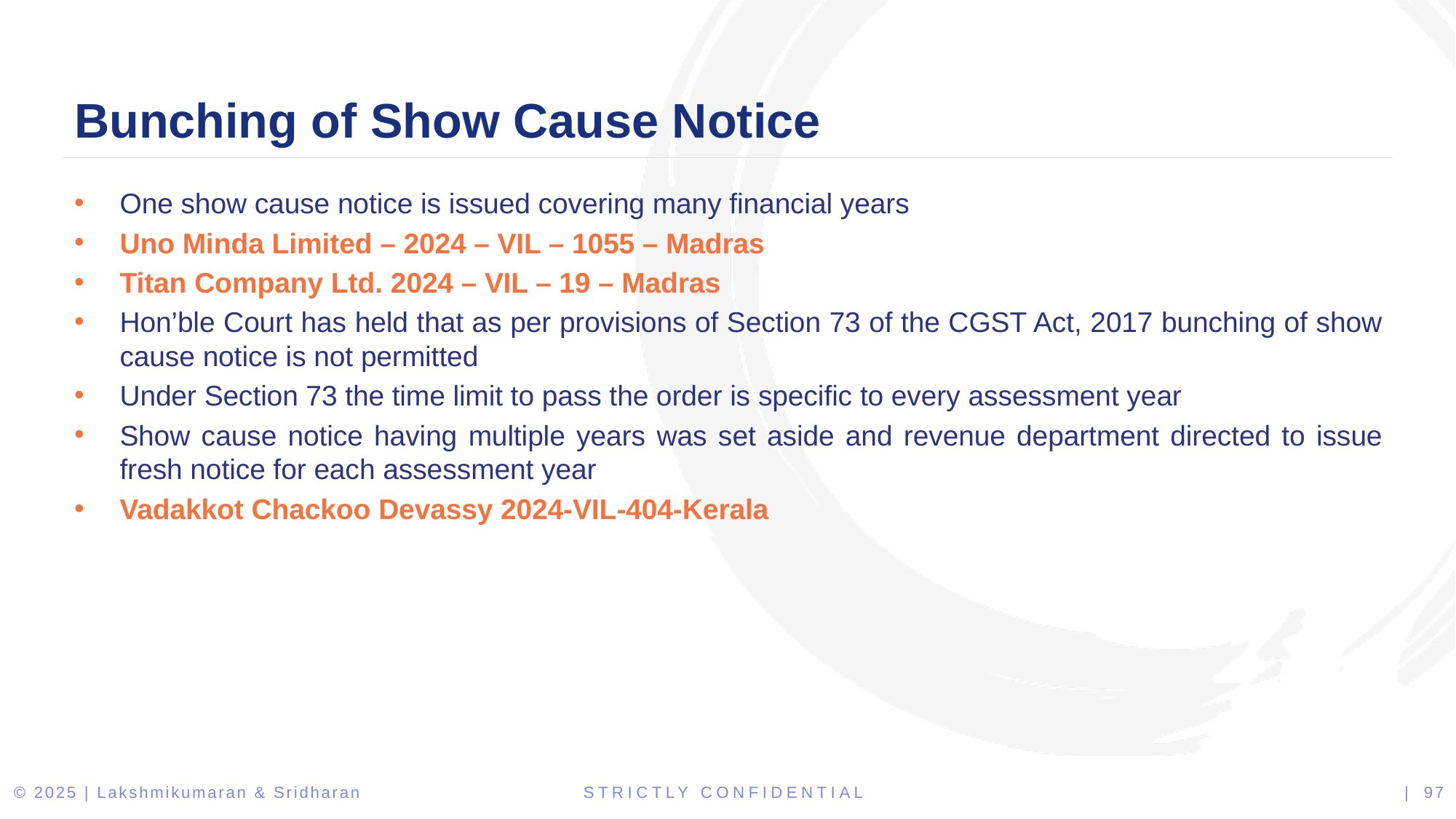

Bunching of Show Cause Notice
One show cause notice is issued covering many financial years
Uno Minda Limited – 2024 – VIL – 1055 – Madras
Titan Company Ltd. 2024 – VIL – 19 – Madras
Hon’ble Court has held that as per provisions of Section 73 of the CGST Act, 2017 bunching of show cause notice is not permitted
Under Section 73 the time limit to pass the order is specific to every assessment year
Show cause notice having multiple years was set aside and revenue department directed to issue fresh notice for each assessment year
Vadakkot Chackoo Devassy 2024-VIL-404-Kerala